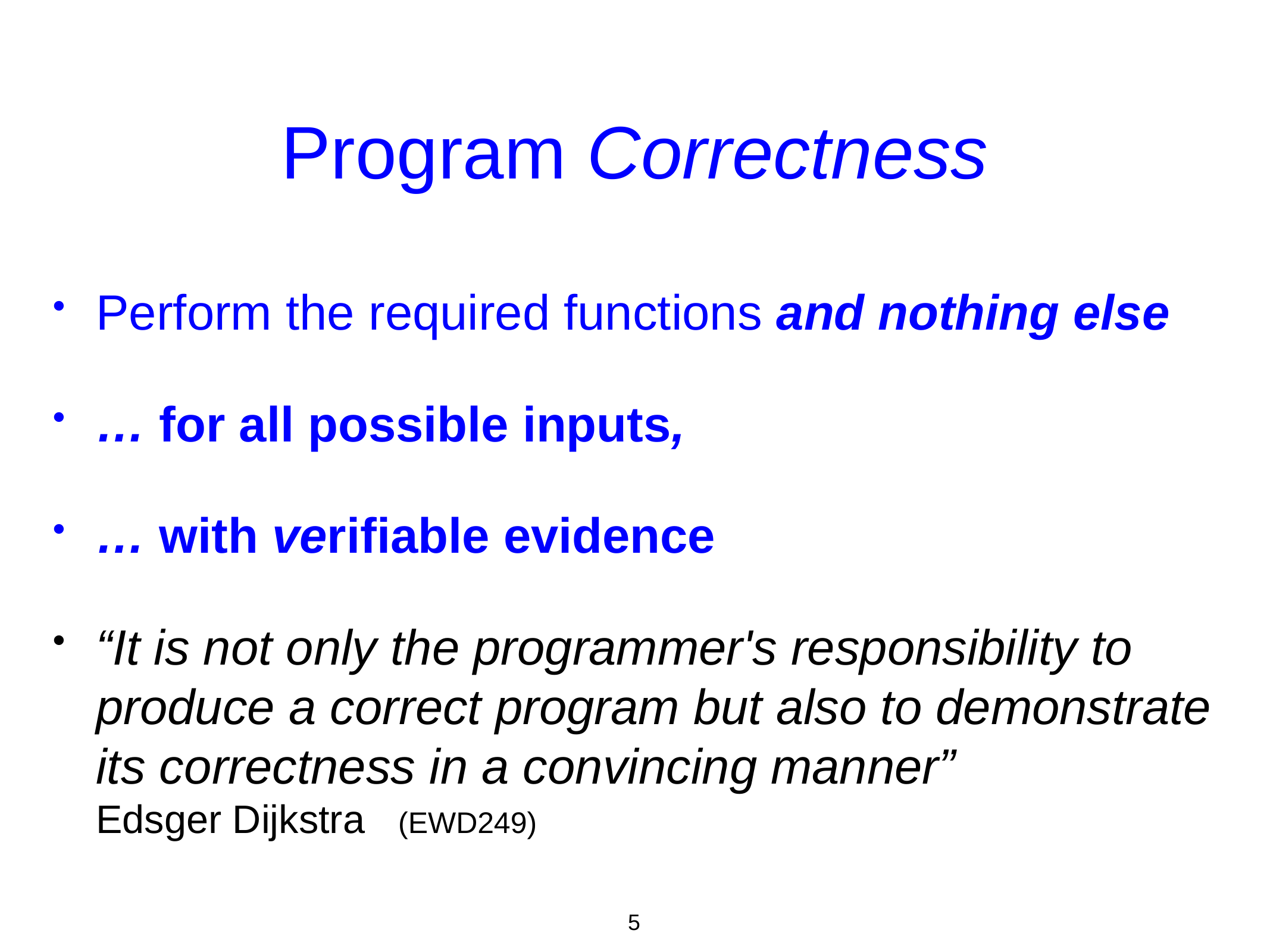

# Program Correctness
Perform the required functions and nothing else
… for all possible inputs,
… with verifiable evidence
“It is not only the programmer's responsibility to produce a correct program but also to demonstrate its correctness in a convincing manner”
Edsger Dijkstra   (EWD249)
5